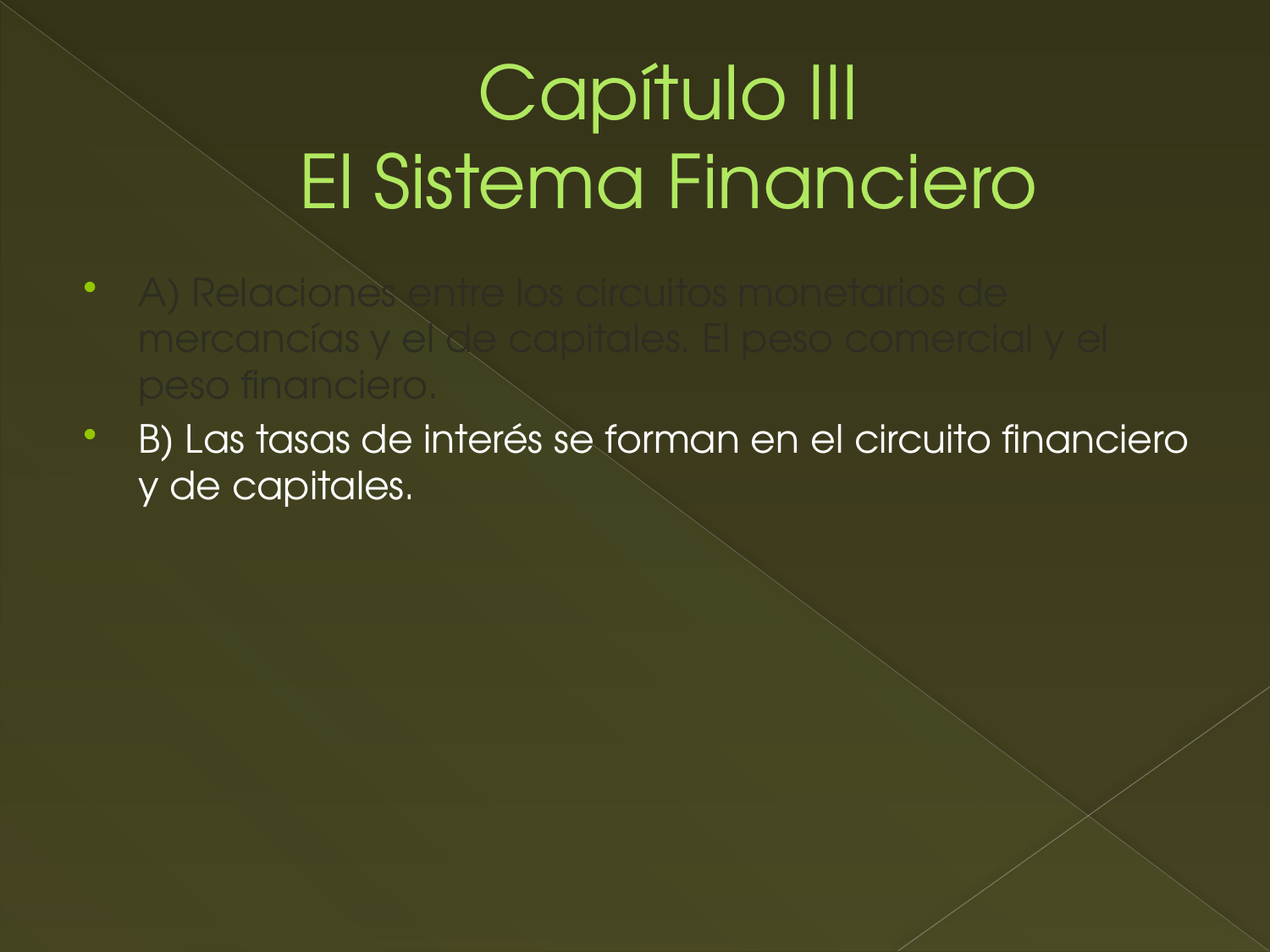

# Capítulo III El Sistema Financiero
A) Relaciones entre los circuitos monetarios de mercancías y el de capitales. El peso comercial y el peso financiero.
B) Las tasas de interés se forman en el circuito financiero y de capitales.